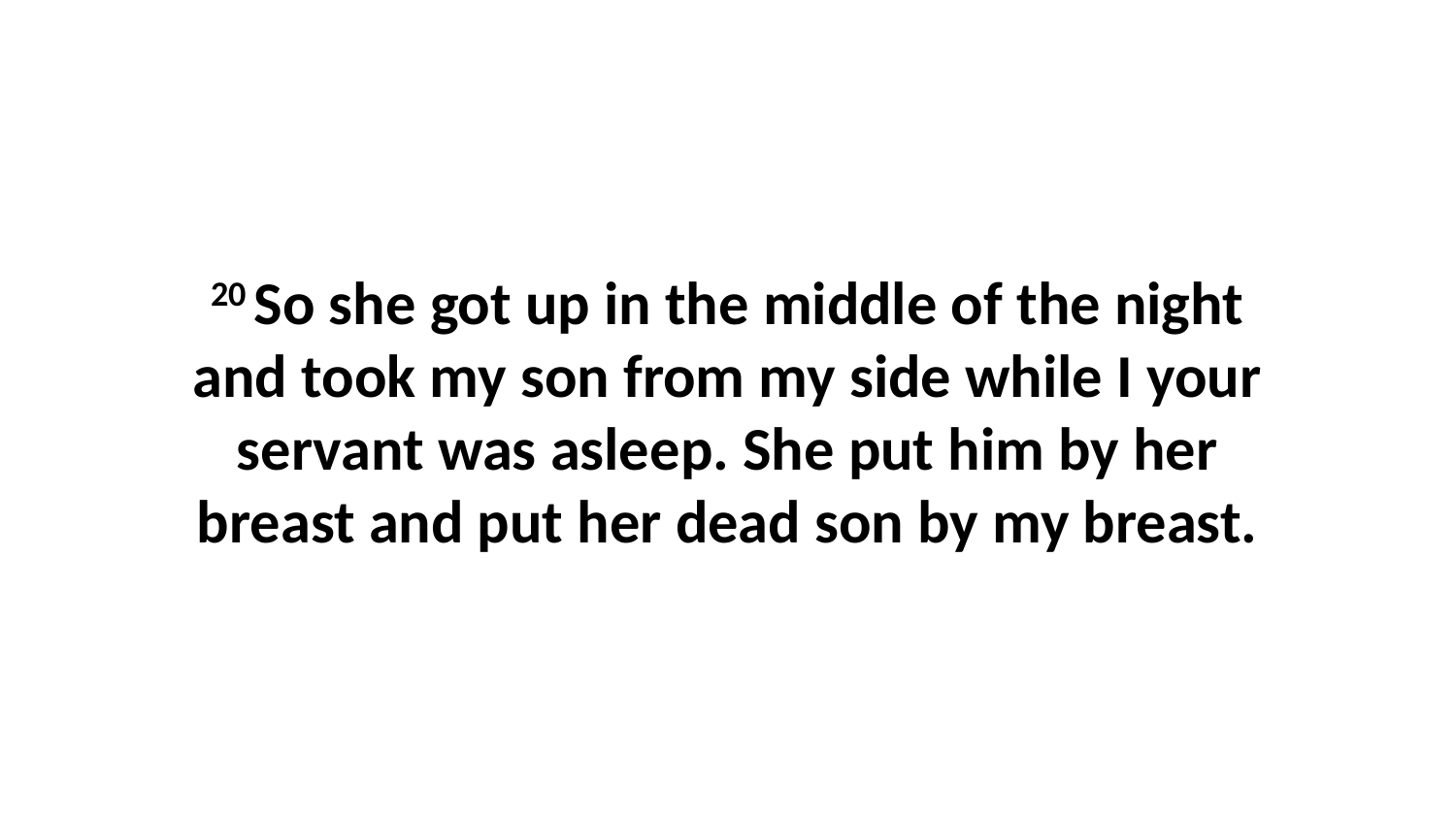

20 So she got up in the middle of the night and took my son from my side while I your servant was asleep. She put him by her breast and put her dead son by my breast.